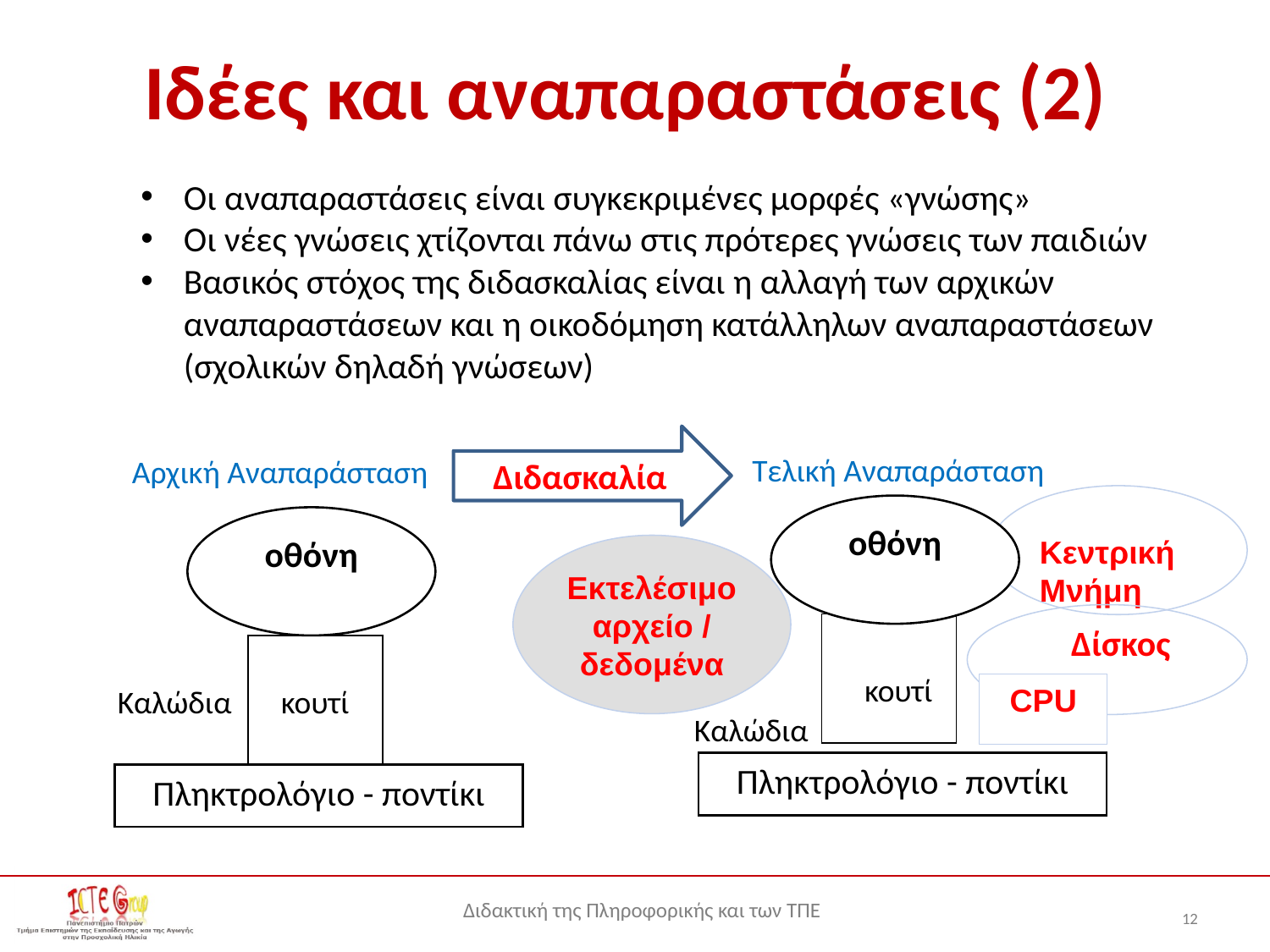

# Ιδέες και αναπαραστάσεις (2)
Οι αναπαραστάσεις είναι συγκεκριμένες μορφές «γνώσης»
Οι νέες γνώσεις χτίζονται πάνω στις πρότερες γνώσεις των παιδιών
Βασικός στόχος της διδασκαλίας είναι η αλλαγή των αρχικών αναπαραστάσεων και η οικοδόμηση κατάλληλων αναπαραστάσεων (σχολικών δηλαδή γνώσεων)
Διδασκαλία
Τελική Αναπαράσταση
Αρχική Αναπαράσταση

Κεντρική Μνήμη

οθόνη
κουτί
Καλώδια

Πληκτρολόγιο - ποντίκι
οθόνη

κουτί
Καλώδια

Πληκτρολόγιο - ποντίκι
Εκτελέσιμο αρχείο / δεδομένα

Δίσκος
CPU